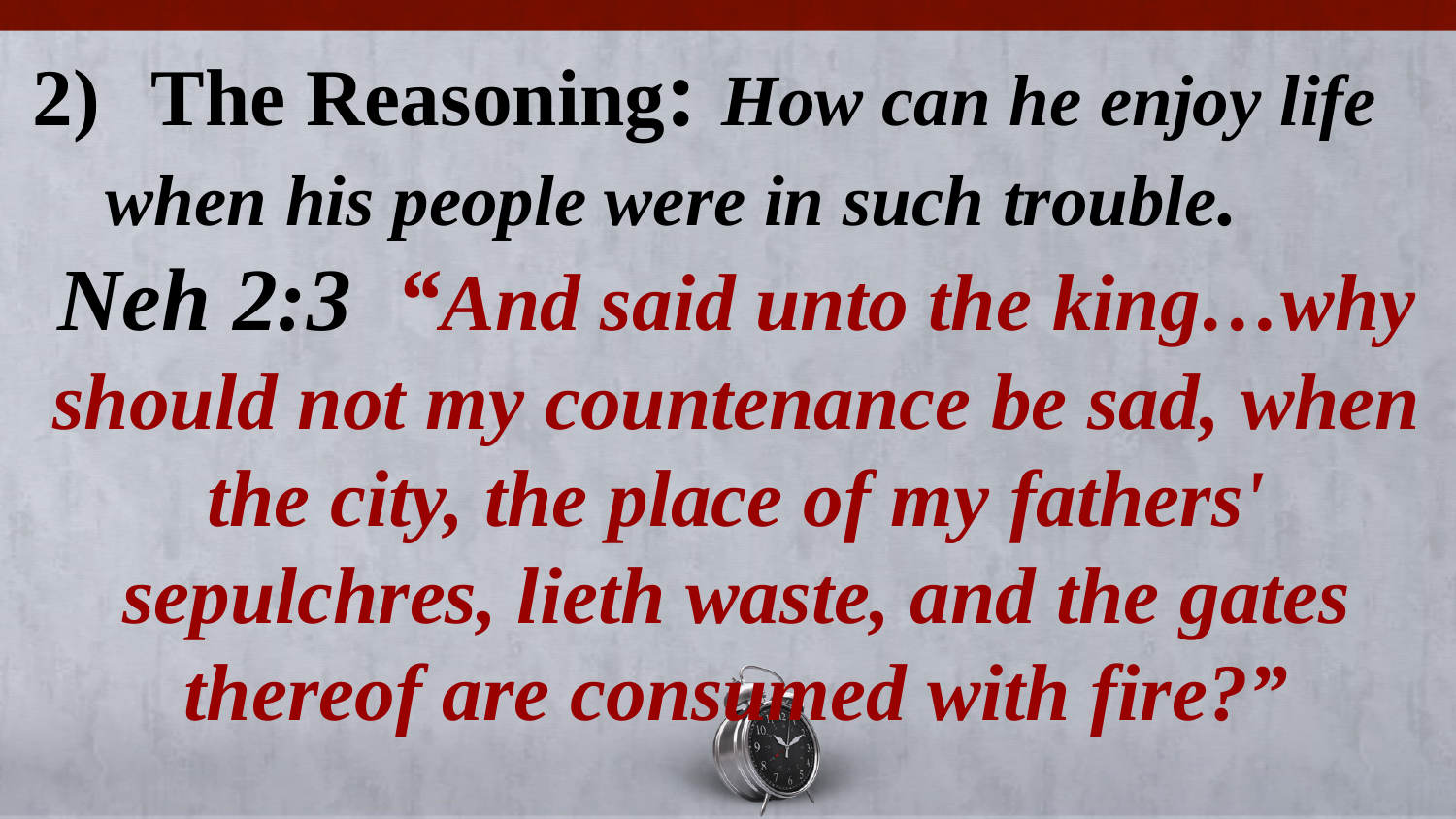

The Reasoning: How can he enjoy life
    when his people were in such trouble.
Neh 2:3  “And said unto the king…why should not my countenance be sad, when the city, the place of my fathers' sepulchres, lieth waste, and the gates thereof are consumed with fire?”